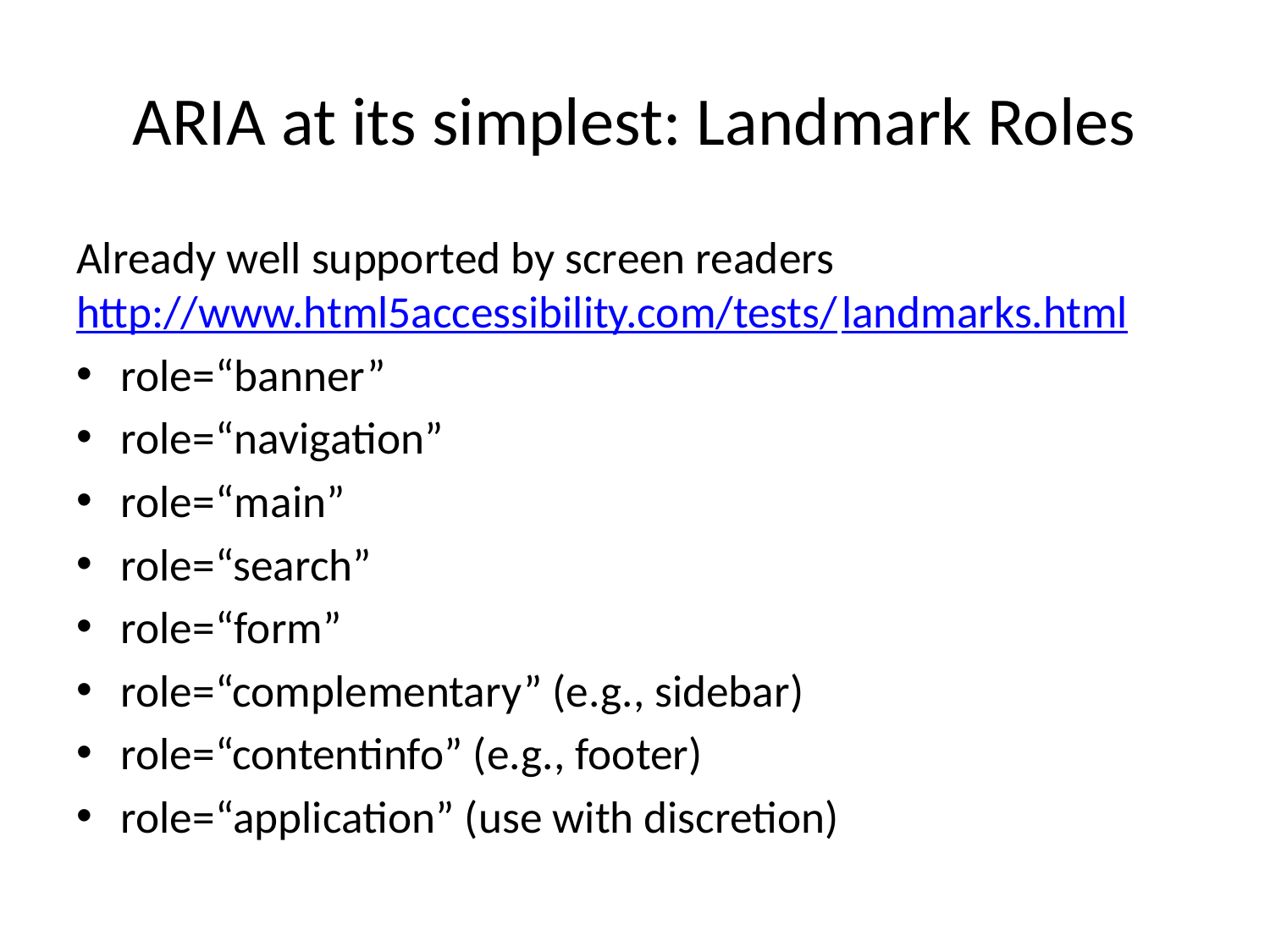

# ARIA at its simplest: Landmark Roles
Already well supported by screen readers
http://www.html5accessibility.com/tests/landmarks.html
role=“banner”
role=“navigation”
role=“main”
role=“search”
role=“form”
role=“complementary” (e.g., sidebar)
role=“contentinfo” (e.g., footer)
role=“application” (use with discretion)